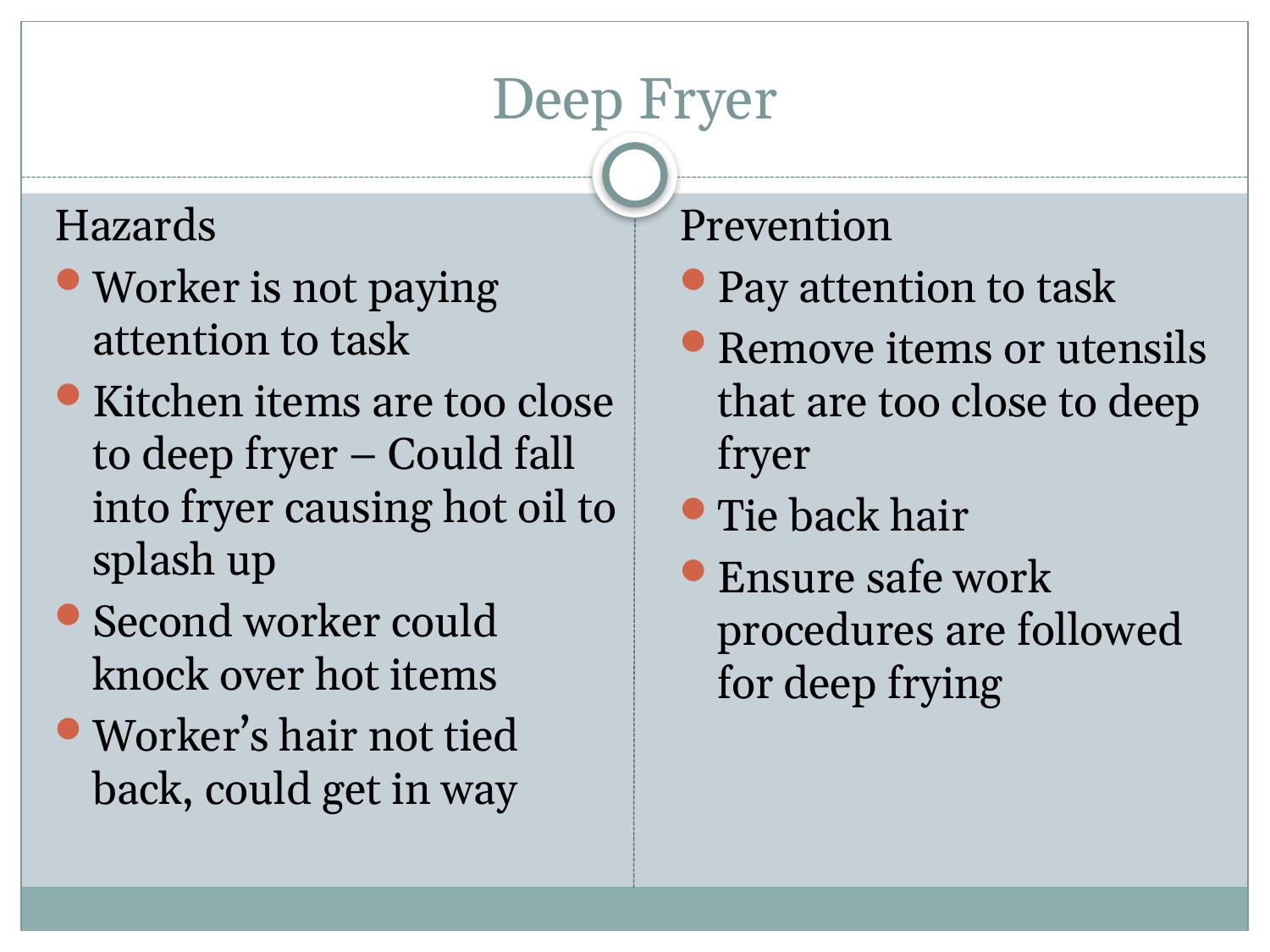

# Deep Fryer
Hazards
Worker is not paying attention to task
Kitchen items are too close to deep fryer – Could fall into fryer causing hot oil to splash up
Second worker could knock over hot items
Worker’s hair not tied back, could get in way
Prevention
Pay attention to task
Remove items or utensils that are too close to deep fryer
Tie back hair
Ensure safe work procedures are followed for deep frying